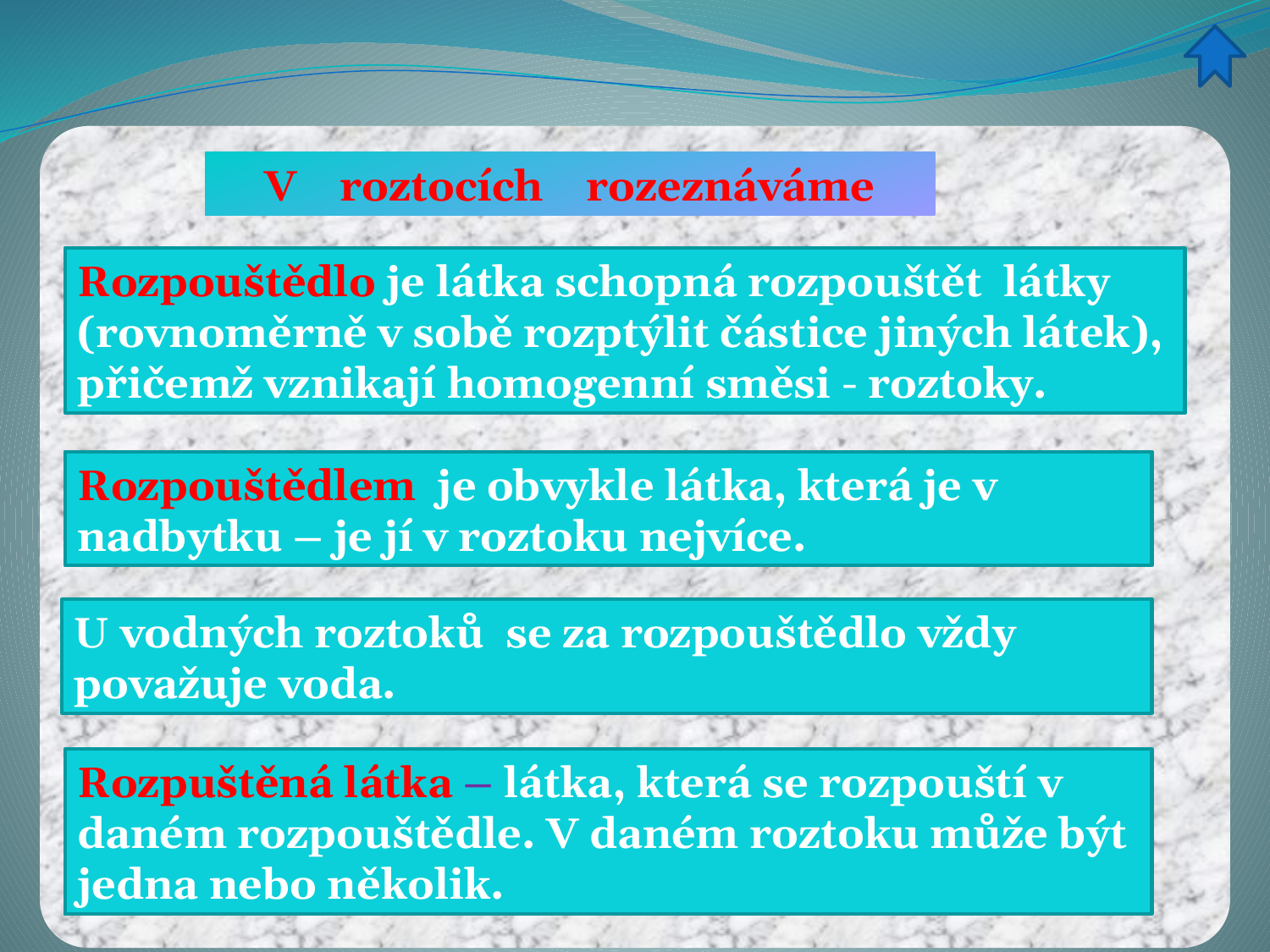

V    roztocích    rozeznáváme
Rozpouštědlo je látka schopná rozpouštět  látky (rovnoměrně v sobě rozptýlit částice jiných látek), přičemž vznikají homogenní směsi - roztoky.
Rozpouštědlem  je obvykle látka, která je v nadbytku – je jí v roztoku nejvíce.
U vodných roztoků  se za rozpouštědlo vždy považuje voda.
Rozpuštěná látka – látka, která se rozpouští v daném rozpouštědle. V daném roztoku může být jedna nebo několik.